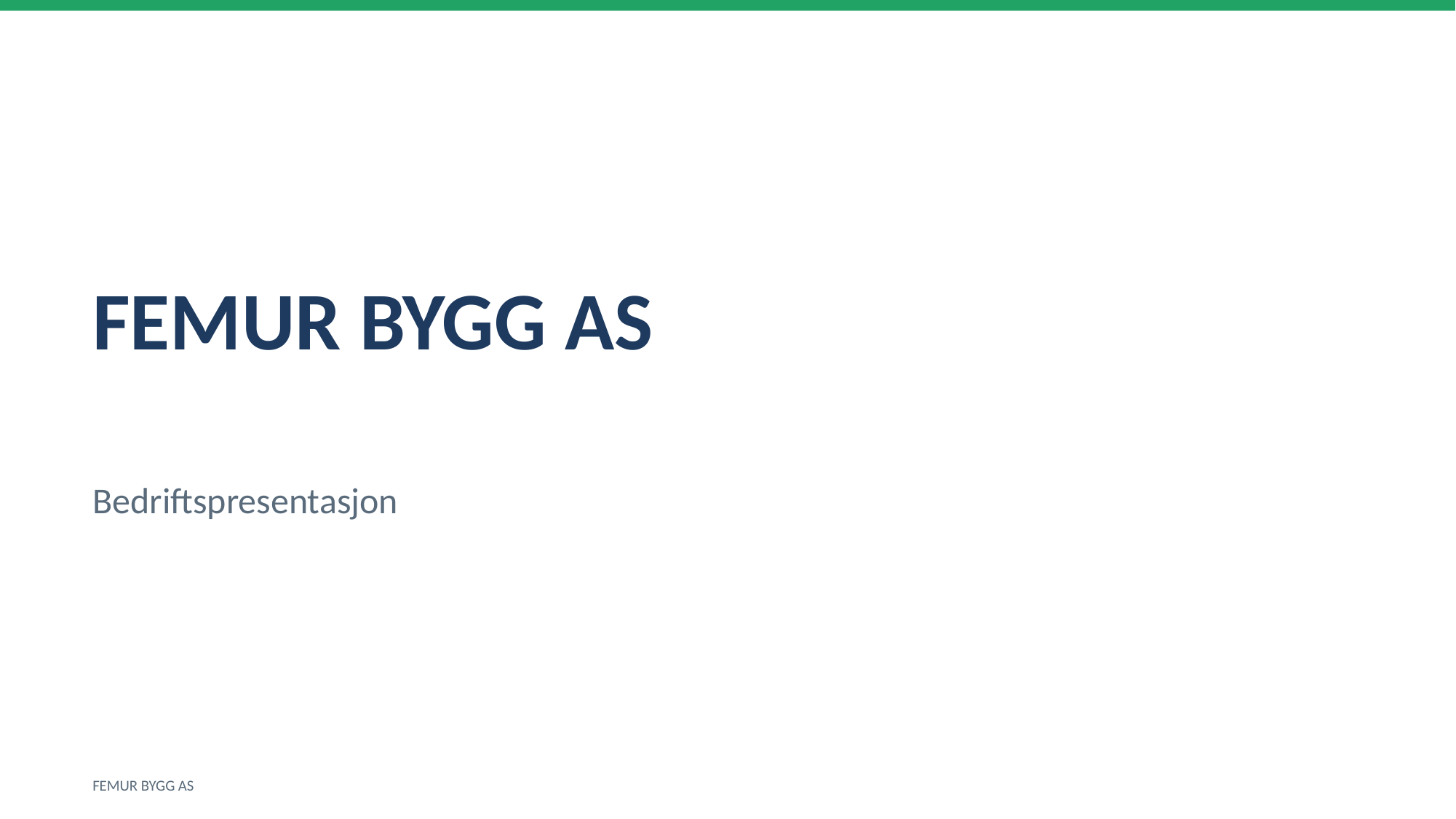

FEMUR BYGG AS
Bedriftspresentasjon
FEMUR BYGG AS